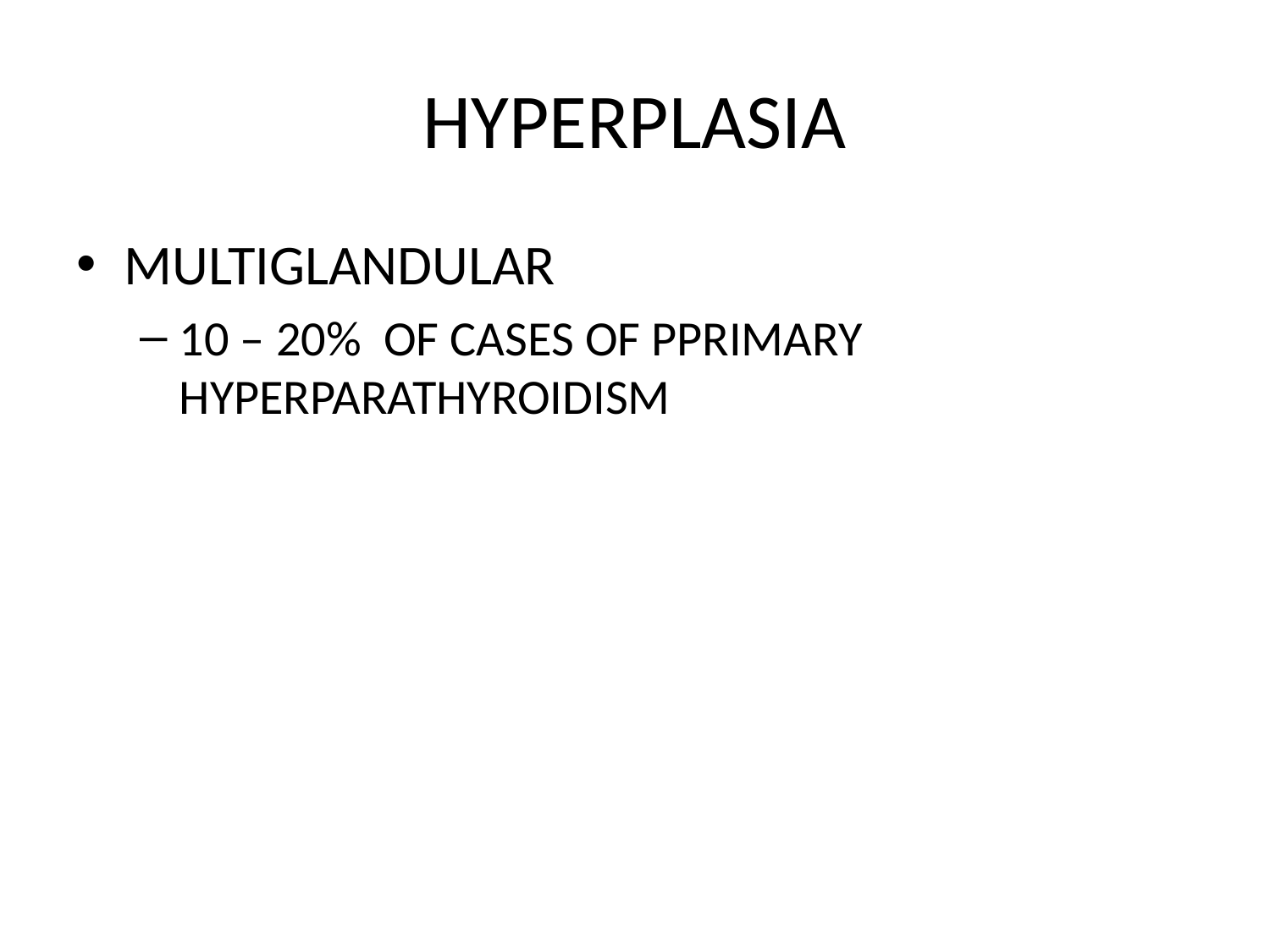

# HYPERPLASIA
MULTIGLANDULAR
10 – 20%  OF CASES OF PPRIMARY HYPERPARATHYROIDISM